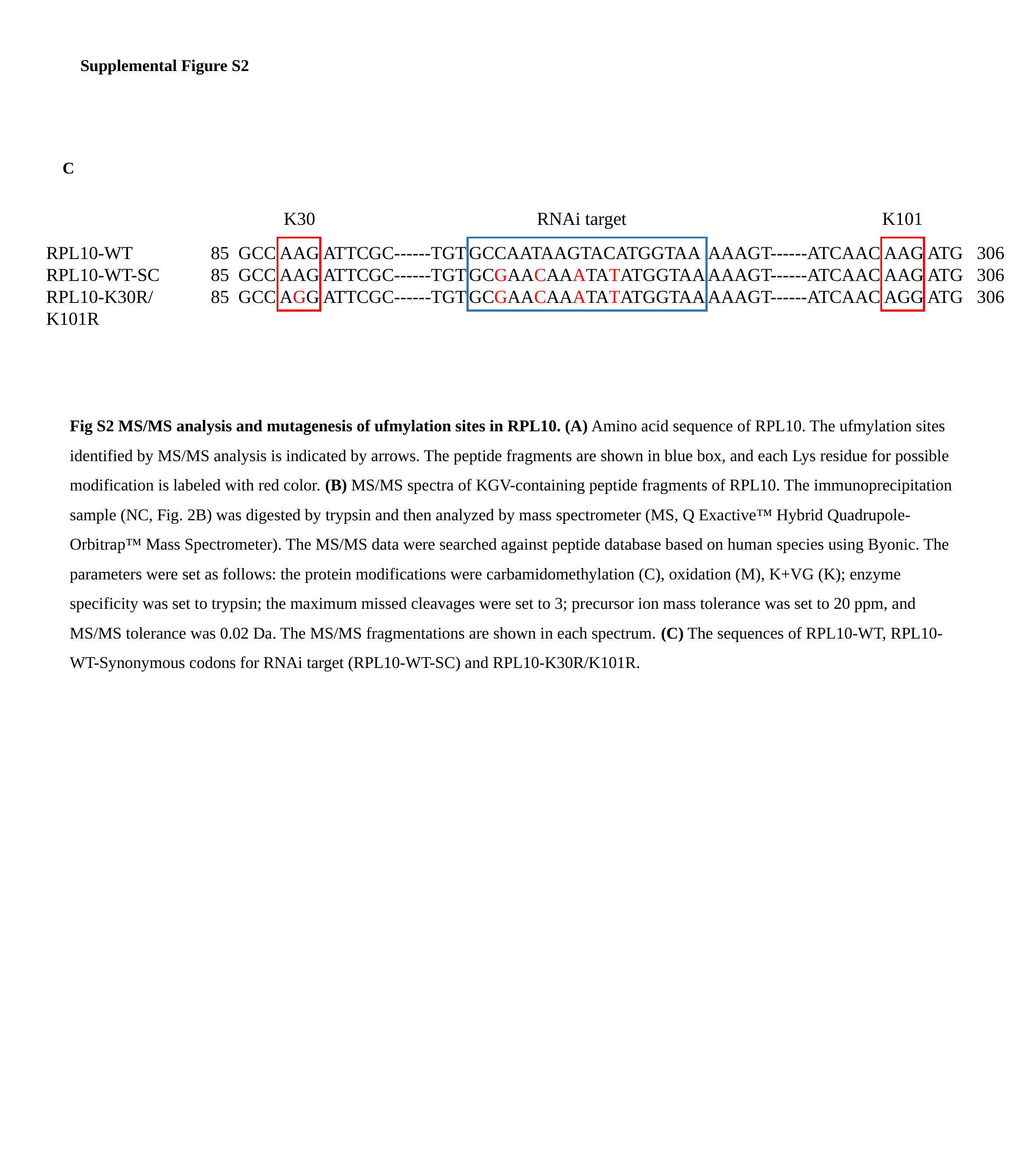

Supplemental Figure S2
C
K30
RNAi target
K101
RPL10-WT
RPL10-WT-SC
RPL10-K30R/K101R
85  GCC AAG ATTCGC------TGT
85  GCC AAG ATTCGC------TGT
85  GCC AGG ATTCGC------TGT

GCCAATAAGTACATGGTAA  AAAGT------ATCAAC AAG ATG   306
GCGAACAAATATATGGTAA AAAGT------ATCAAC AAG ATG   306 GCGAACAAATATATGGTAA AAAGT------ATCAAC AGG ATG   306

Fig S2 MS/MS analysis and mutagenesis of ufmylation sites in RPL10. (A) Amino acid sequence of RPL10. The ufmylation sites identified by MS/MS analysis is indicated by arrows. The peptide fragments are shown in blue box, and each Lys residue for possible modification is labeled with red color. (B) MS/MS spectra of KGV-containing peptide fragments of RPL10. The immunoprecipitation sample (NC, Fig. 2B) was digested by trypsin and then analyzed by mass spectrometer (MS, Q Exactive™ Hybrid Quadrupole-Orbitrap™ Mass Spectrometer). The MS/MS data were searched against peptide database based on human species using Byonic. The parameters were set as follows: the protein modifications were carbamidomethylation (C), oxidation (M), K+VG (K); enzyme specificity was set to trypsin; the maximum missed cleavages were set to 3; precursor ion mass tolerance was set to 20 ppm, and MS/MS tolerance was 0.02 Da. The MS/MS fragmentations are shown in each spectrum. (C) The sequences of RPL10-WT, RPL10-WT-Synonymous codons for RNAi target (RPL10-WT-SC) and RPL10-K30R/K101R.